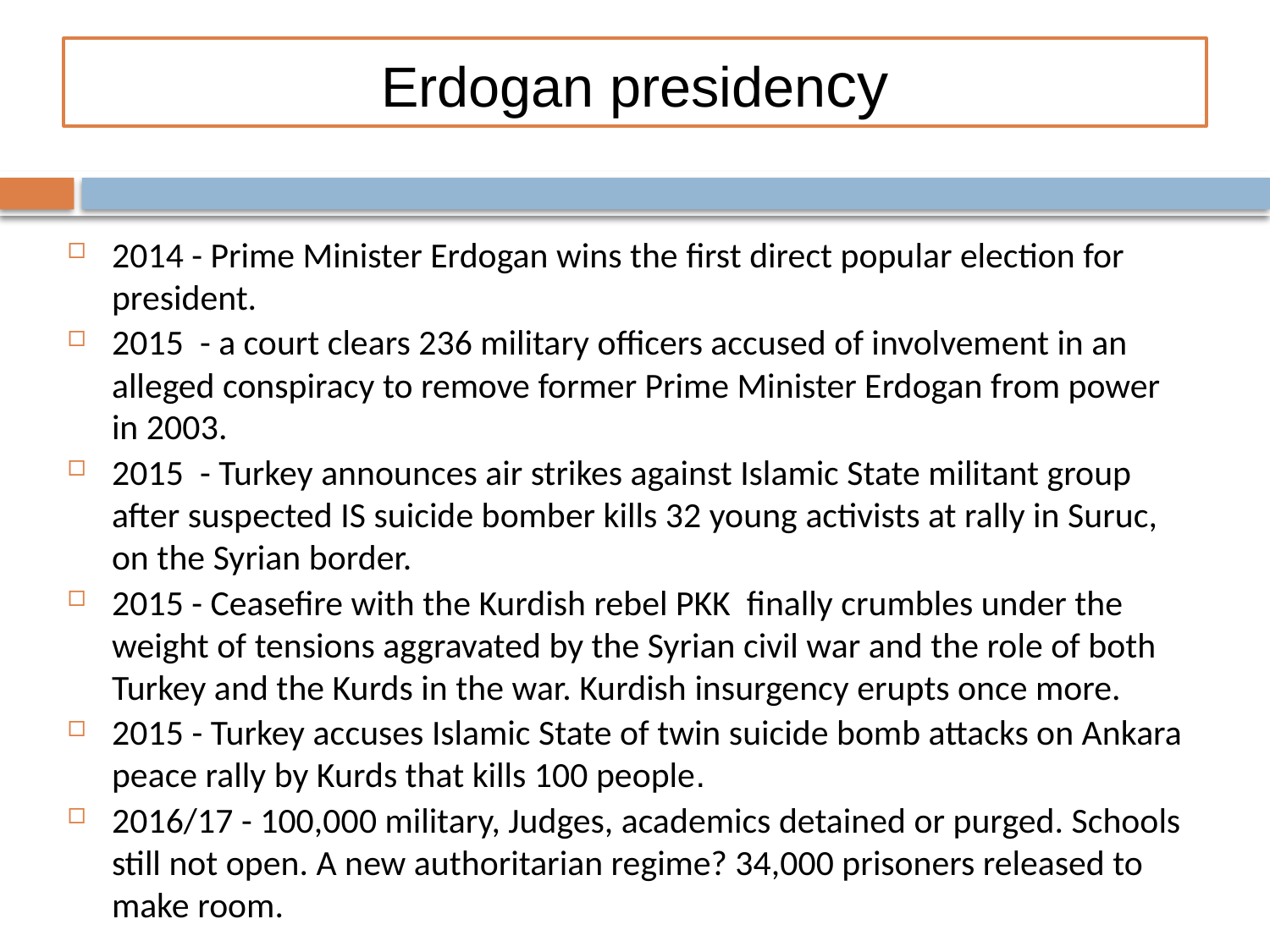

# Erdogan presidency
2014 - Prime Minister Erdogan wins the first direct popular election for president.
2015  - a court clears 236 military officers accused of involvement in an alleged conspiracy to remove former Prime Minister Erdogan from power in 2003.
2015  - Turkey announces air strikes against Islamic State militant group after suspected IS suicide bomber kills 32 young activists at rally in Suruc, on the Syrian border.
2015 - Ceasefire with the Kurdish rebel PKK  finally crumbles under the weight of tensions aggravated by the Syrian civil war and the role of both Turkey and the Kurds in the war. Kurdish insurgency erupts once more.
2015 - Turkey accuses Islamic State of twin suicide bomb attacks on Ankara peace rally by Kurds that kills 100 people.
2016/17 - 100,000 military, Judges, academics detained or purged. Schools still not open. A new authoritarian regime? 34,000 prisoners released to make room.